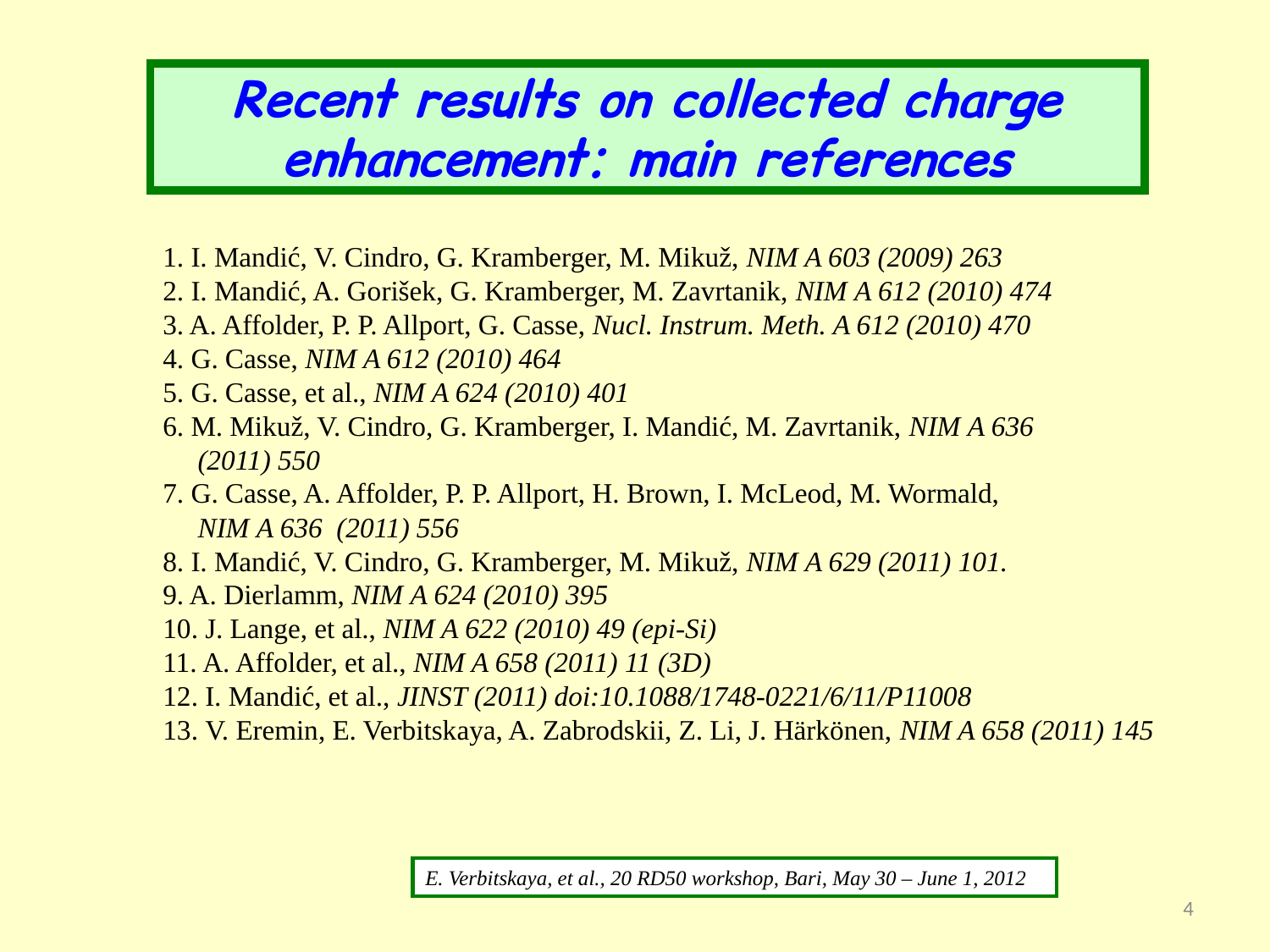

Recent results on collected charge enhancement: main references
1. I. Mandić, V. Cindro, G. Kramberger, M. Mikuž, NIM A 603 (2009) 263
2. I. Mandić, A. Gorišek, G. Kramberger, M. Zavrtanik, NIM A 612 (2010) 474
3. A. Affolder, P. P. Allport, G. Casse, Nucl. Instrum. Meth. A 612 (2010) 470
4. G. Casse, NIM A 612 (2010) 464
5. G. Casse, et al., NIM A 624 (2010) 401
6. M. Mikuž, V. Cindro, G. Kramberger, I. Mandić, M. Zavrtanik, NIM A 636
     (2011) 550
7. G. Casse, A. Affolder, P. P. Allport, H. Brown, I. McLeod, M. Wormald,
     NIM A 636  (2011) 556
8. I. Mandić, V. Cindro, G. Kramberger, M. Mikuž, NIM A 629 (2011) 101.
9. A. Dierlamm, NIM A 624 (2010) 395
10. J. Lange, et al., NIM A 622 (2010) 49 (epi-Si)
11. A. Affolder, et al., NIM A 658 (2011) 11 (3D)
12. I. Mandić, et al., JINST (2011) doi:10.1088/1748-0221/6/11/P11008
13. V. Eremin, E. Verbitskaya, A. Zabrodskii, Z. Li, J. Härkönen, NIM A 658 (2011) 145
E. Verbitskaya, et al., 20 RD50 workshop, Bari, May 30 – June 1, 2012
4